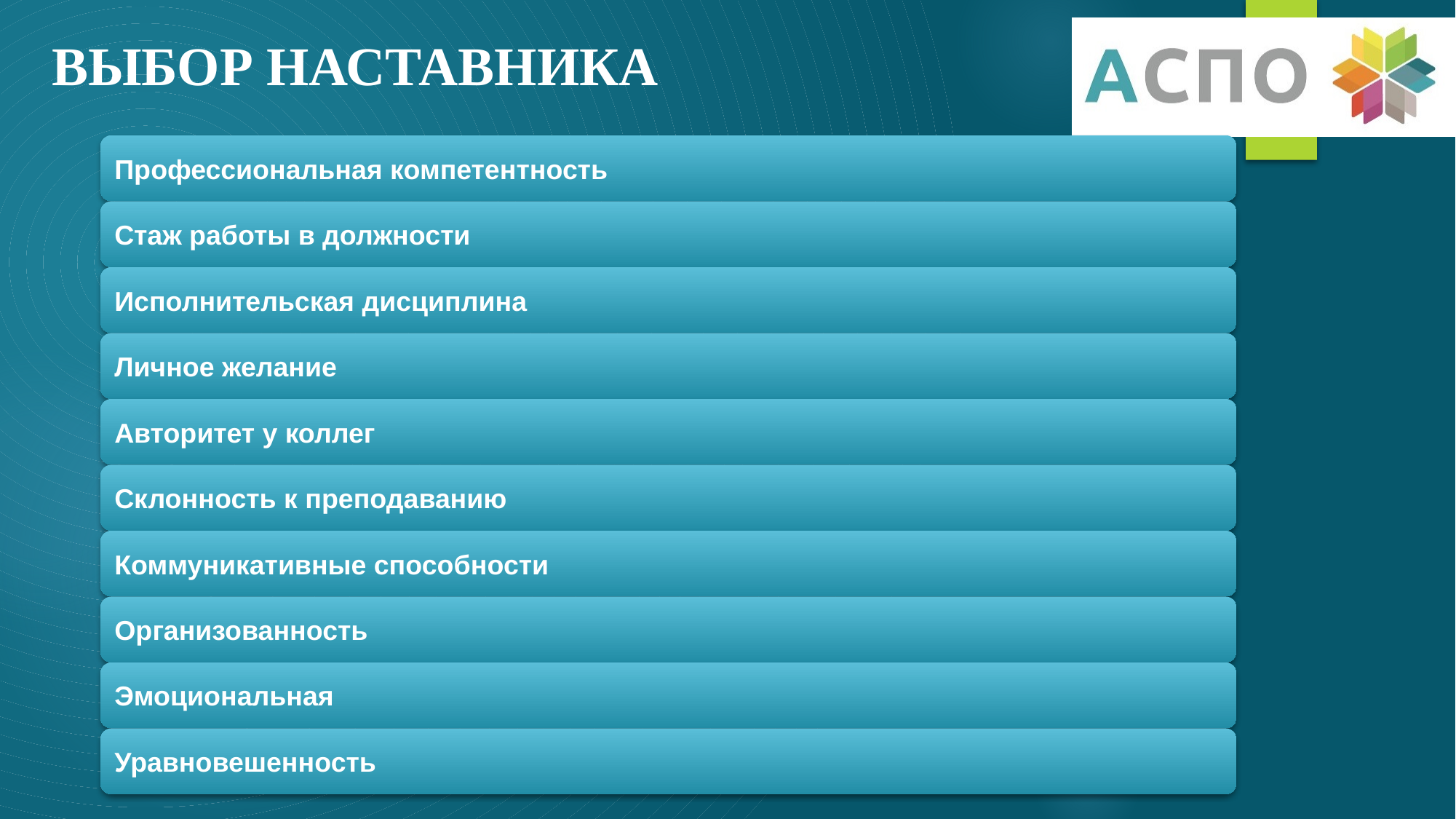

# ВЫБОР НАСТАВНИКА
Профессиональная компетентность
Стаж работы в должности
Исполнительская дисциплина
Личное желание
Авторитет у коллег
Склонность к преподаванию
Коммуникативные способности
Организованность
Эмоциональная
Уравновешенность